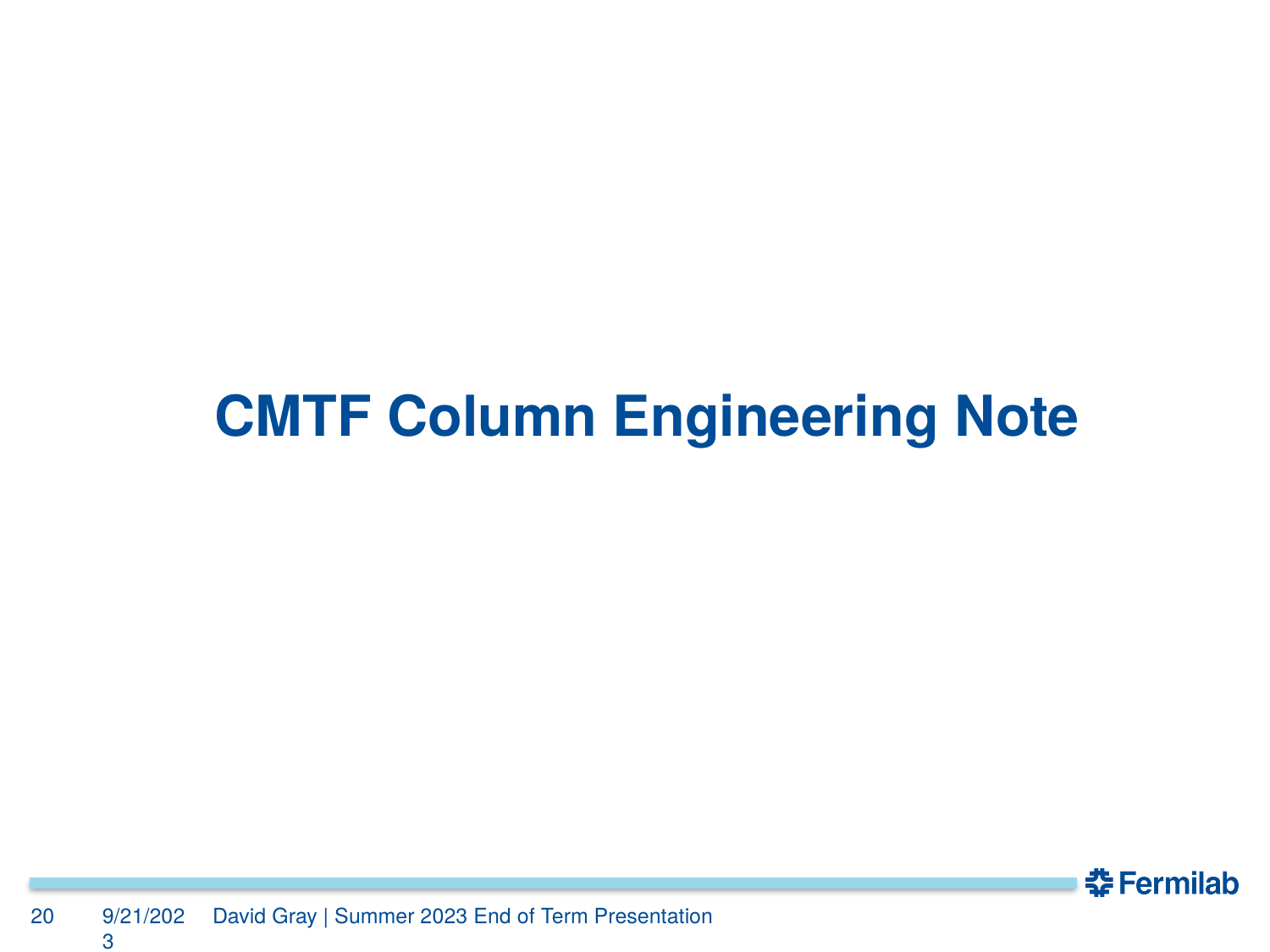

# CMTF Column Engineering Note
20
9/21/2023
David Gray | Summer 2023 End of Term Presentation